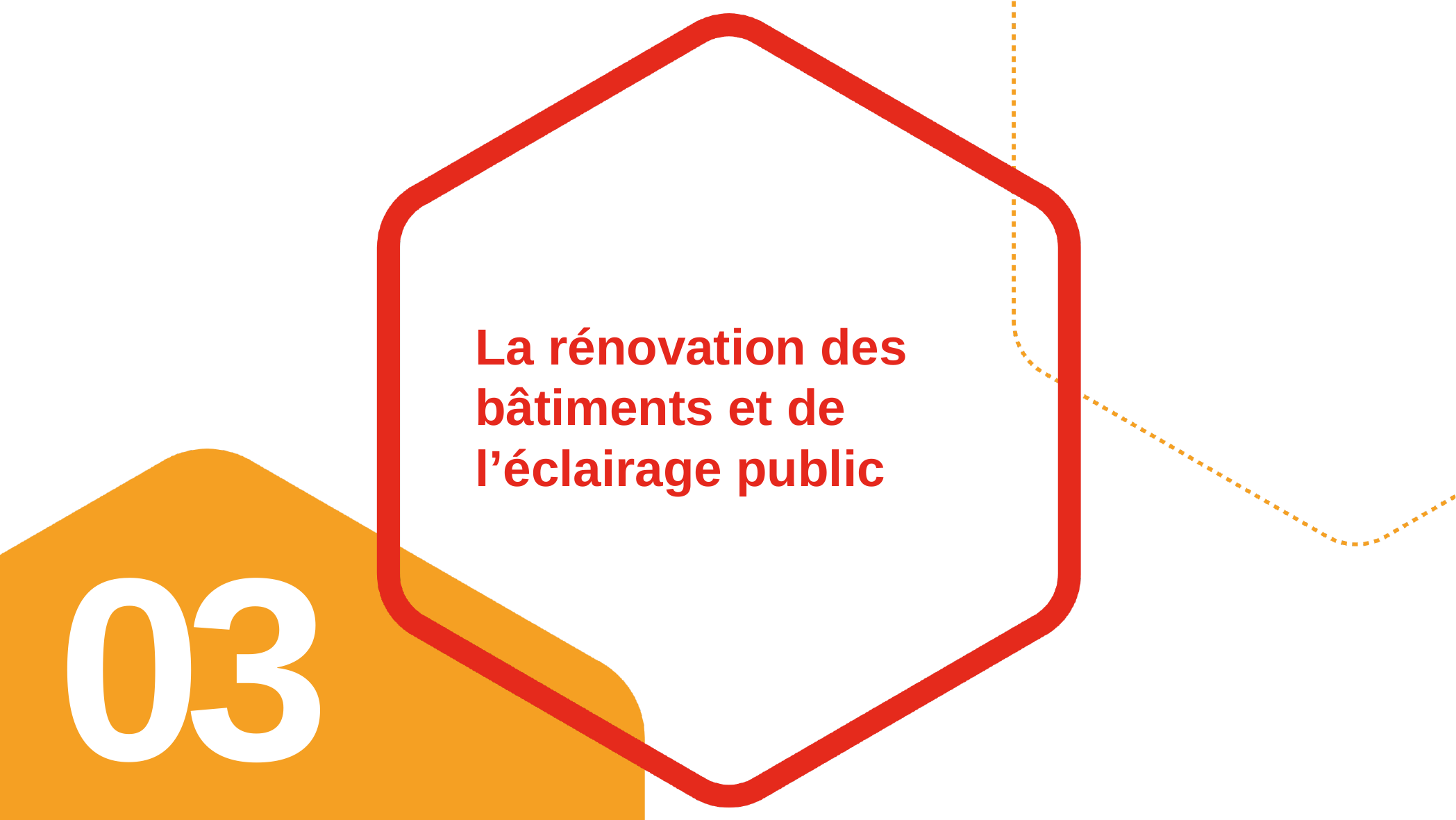

# La rénovation des bâtiments et de l’éclairage public
03